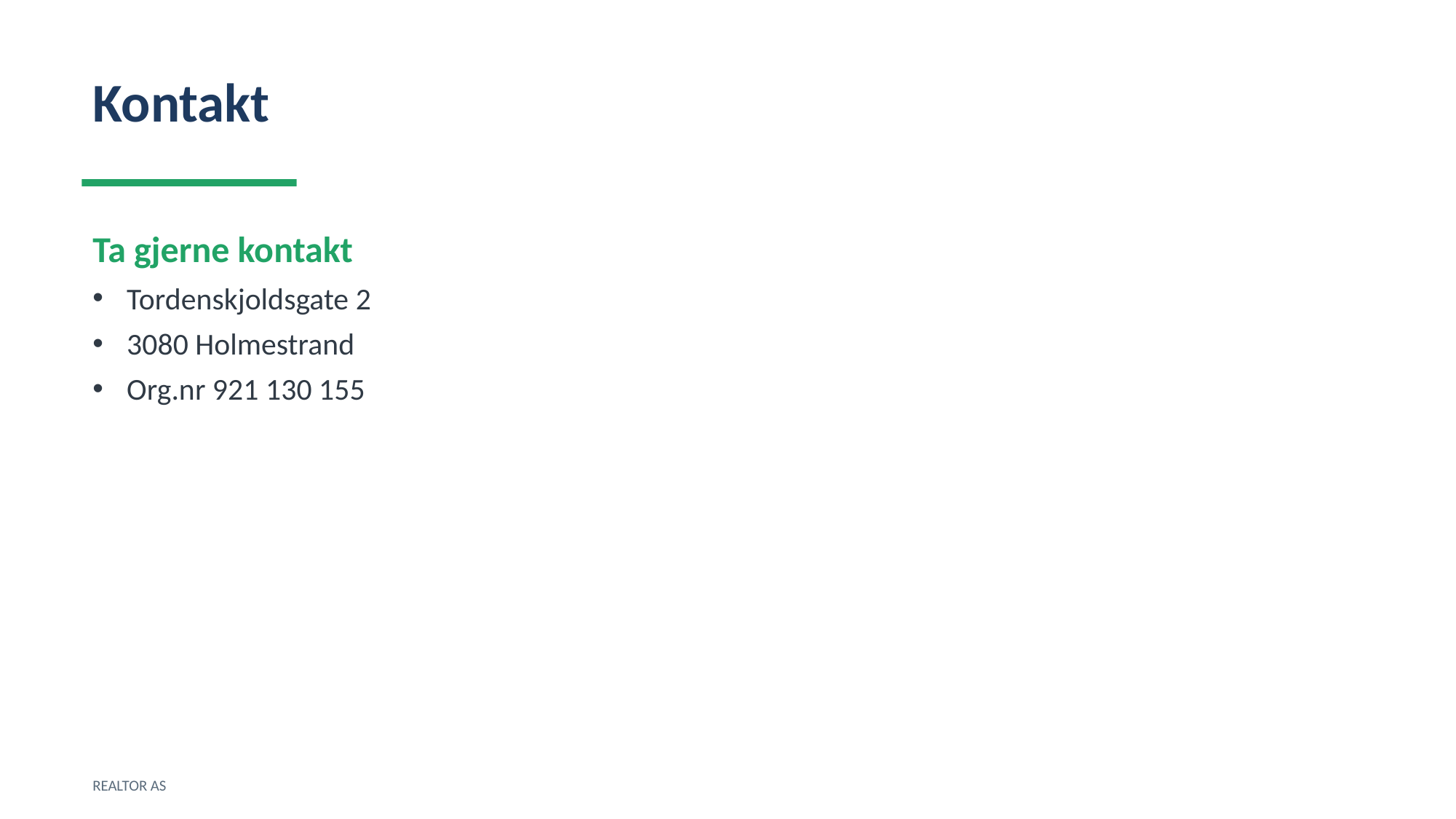

Kontakt

Ta gjerne kontakt
Tordenskjoldsgate 2
3080 Holmestrand
Org.nr 921 130 155
REALTOR AS